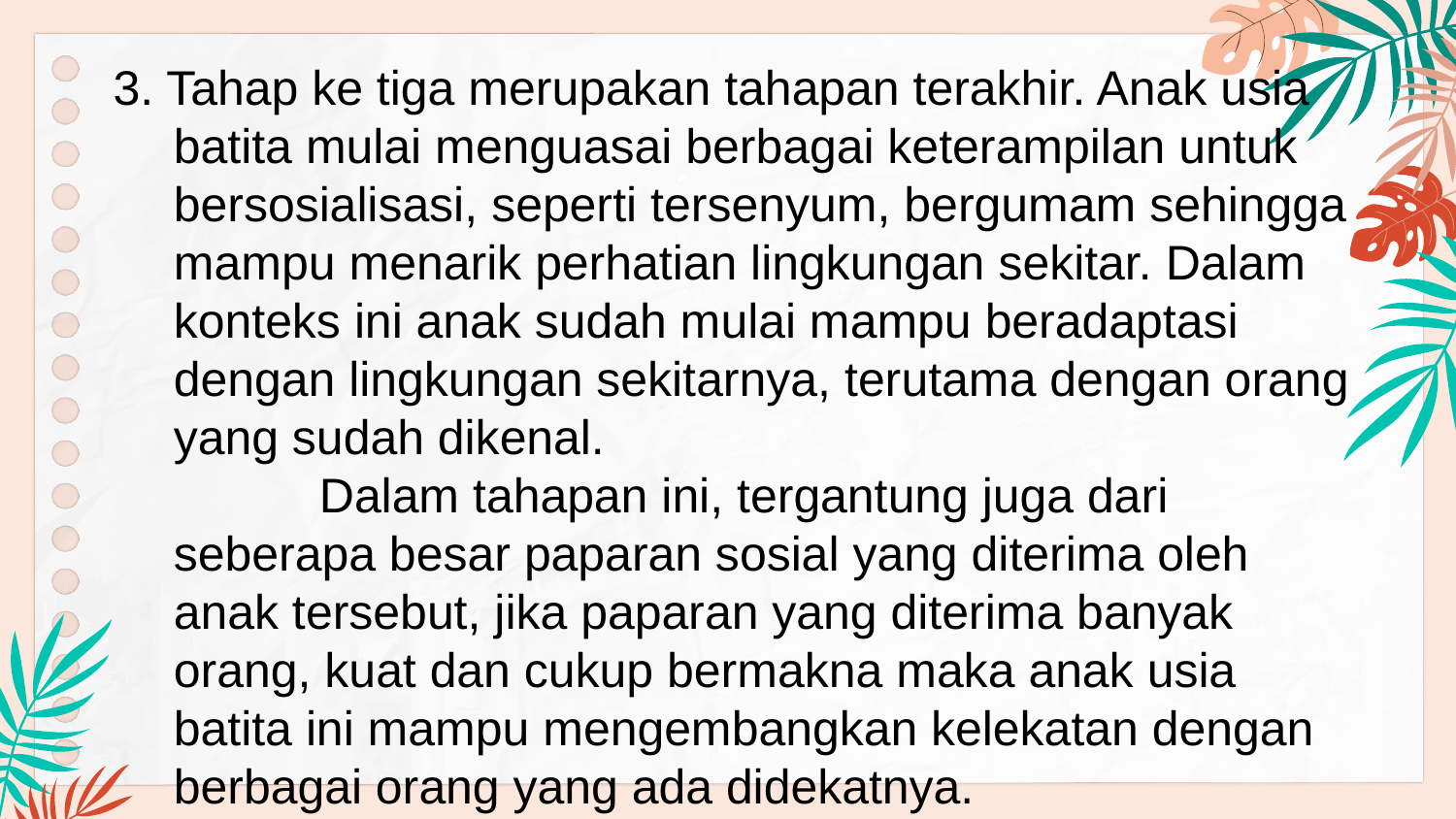

3. Tahap ke tiga merupakan tahapan terakhir. Anak usia batita mulai menguasai berbagai keterampilan untuk bersosialisasi, seperti tersenyum, bergumam sehingga mampu menarik perhatian lingkungan sekitar. Dalam konteks ini anak sudah mulai mampu beradaptasi dengan lingkungan sekitarnya, terutama dengan orang yang sudah dikenal.
		Dalam tahapan ini, tergantung juga dari seberapa besar paparan sosial yang diterima oleh anak tersebut, jika paparan yang diterima banyak orang, kuat dan cukup bermakna maka anak usia batita ini mampu mengembangkan kelekatan dengan berbagai orang yang ada didekatnya.